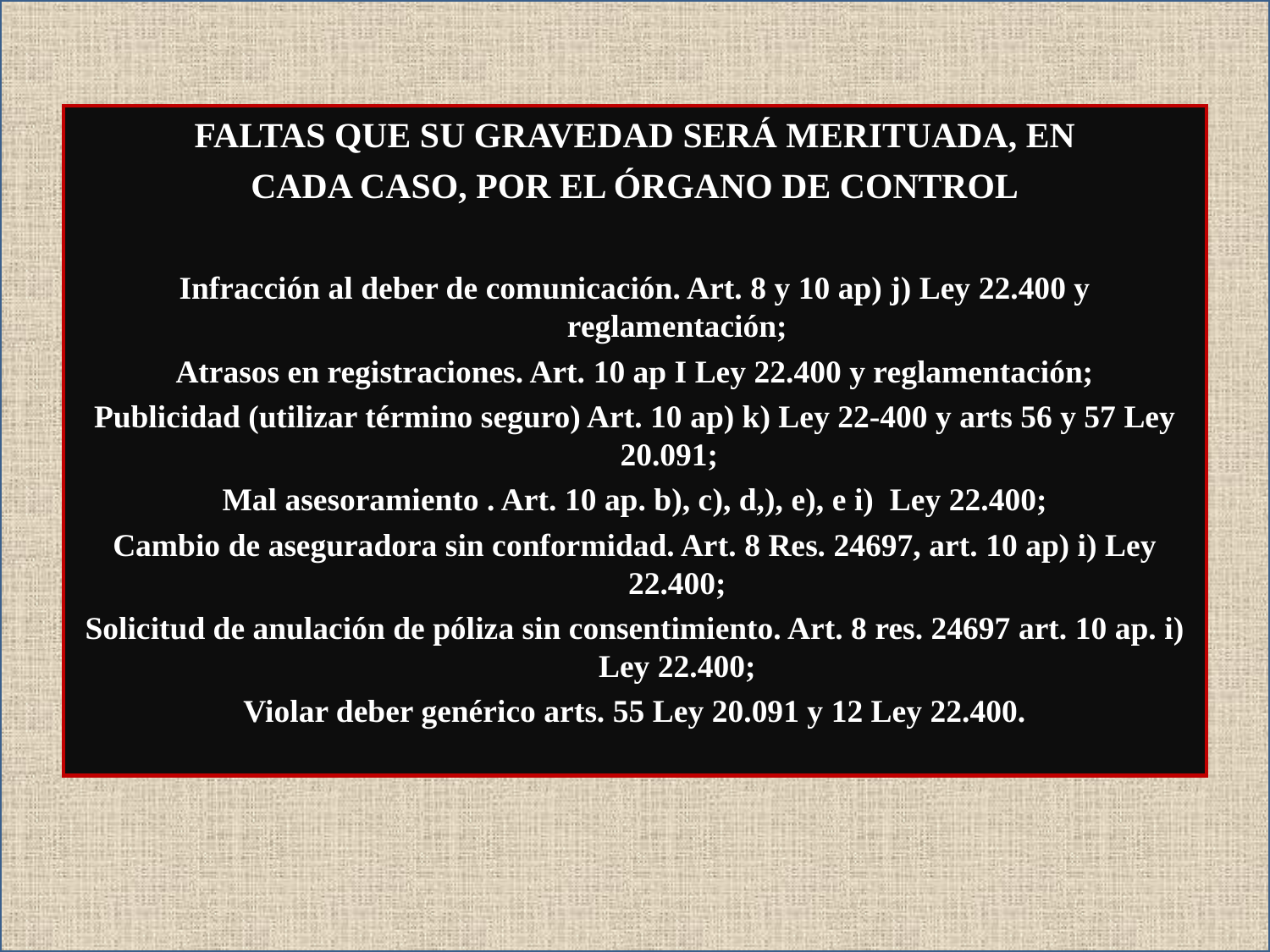

FALTAS QUE SU GRAVEDAD SERÁ MERITUADA, EN
CADA CASO, POR EL ÓRGANO DE CONTROL

Infracción al deber de comunicación. Art. 8 y 10 ap) j) Ley 22.400 y reglamentación;
Atrasos en registraciones. Art. 10 ap I Ley 22.400 y reglamentación;
Publicidad (utilizar término seguro) Art. 10 ap) k) Ley 22-400 y arts 56 y 57 Ley 20.091;
Mal asesoramiento . Art. 10 ap. b), c), d,), e), e i)  Ley 22.400;
Cambio de aseguradora sin conformidad. Art. 8 Res. 24697, art. 10 ap) i) Ley 22.400;
Solicitud de anulación de póliza sin consentimiento. Art. 8 res. 24697 art. 10 ap. i) Ley 22.400;
Violar deber genérico arts. 55 Ley 20.091 y 12 Ley 22.400.